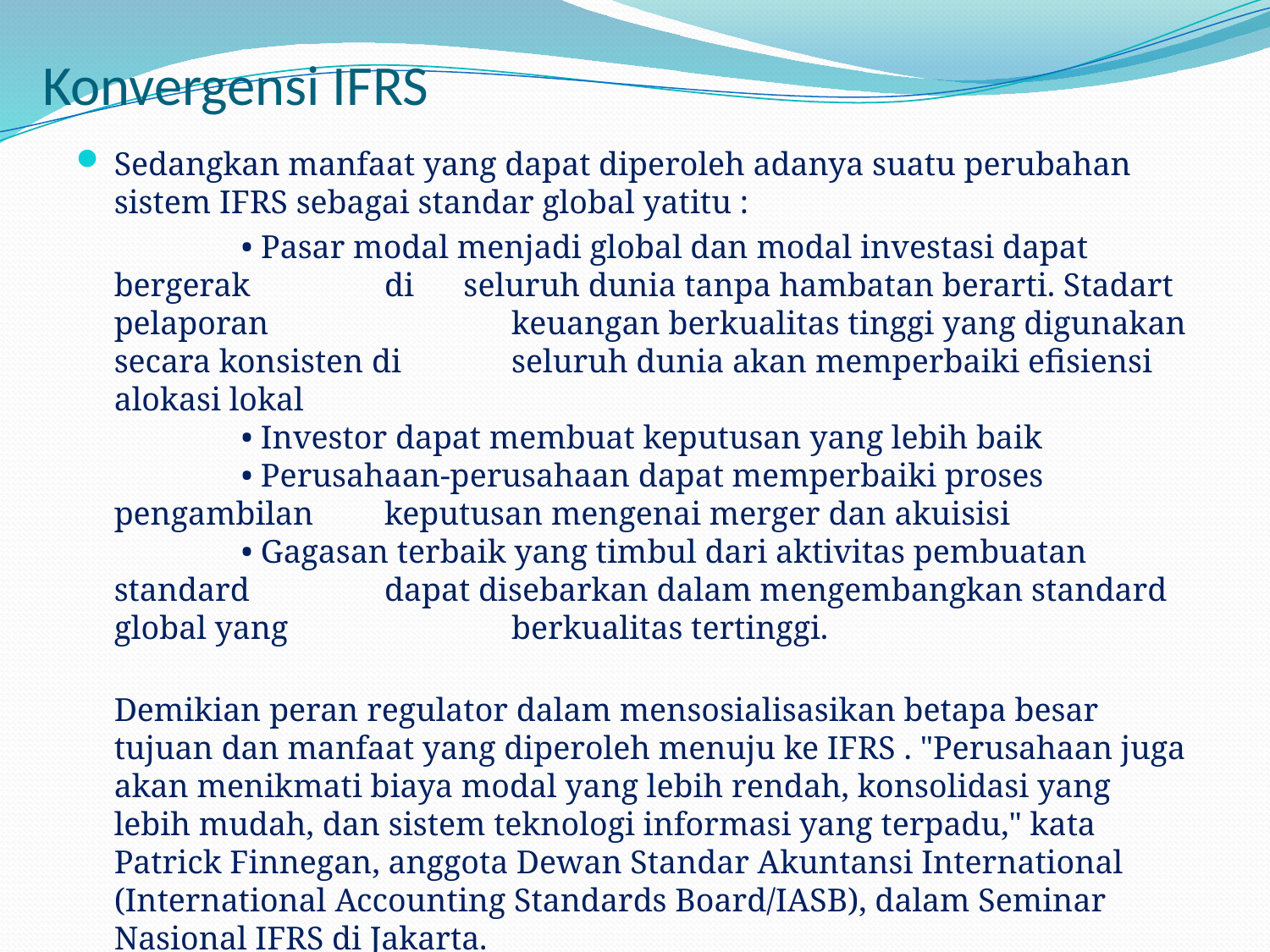

# Konvergensi IFRS
Sedangkan manfaat yang dapat diperoleh adanya suatu perubahan sistem IFRS sebagai standar global yatitu :
		• Pasar modal menjadi global dan modal investasi dapat bergerak 	  di      seluruh dunia tanpa hambatan berarti. Stadart pelaporan 	  	  keuangan berkualitas tinggi yang digunakan secara konsisten di 	  seluruh dunia akan memperbaiki efisiensi alokasi lokal
	• Investor dapat membuat keputusan yang lebih baik
	• Perusahaan-perusahaan dapat memperbaiki proses pengambilan 	  keputusan mengenai merger dan akuisisi
	• Gagasan terbaik yang timbul dari aktivitas pembuatan standard 	  dapat disebarkan dalam mengembangkan standard global yang 	  	  berkualitas tertinggi.
Demikian peran regulator dalam mensosialisasikan betapa besar tujuan dan manfaat yang diperoleh menuju ke IFRS . "Perusahaan juga akan menikmati biaya modal yang lebih rendah, konsolidasi yang lebih mudah, dan sistem teknologi informasi yang terpadu," kata Patrick Finnegan, anggota Dewan Standar Akuntansi International (International Accounting Standards Board/IASB), dalam Seminar Nasional IFRS di Jakarta.